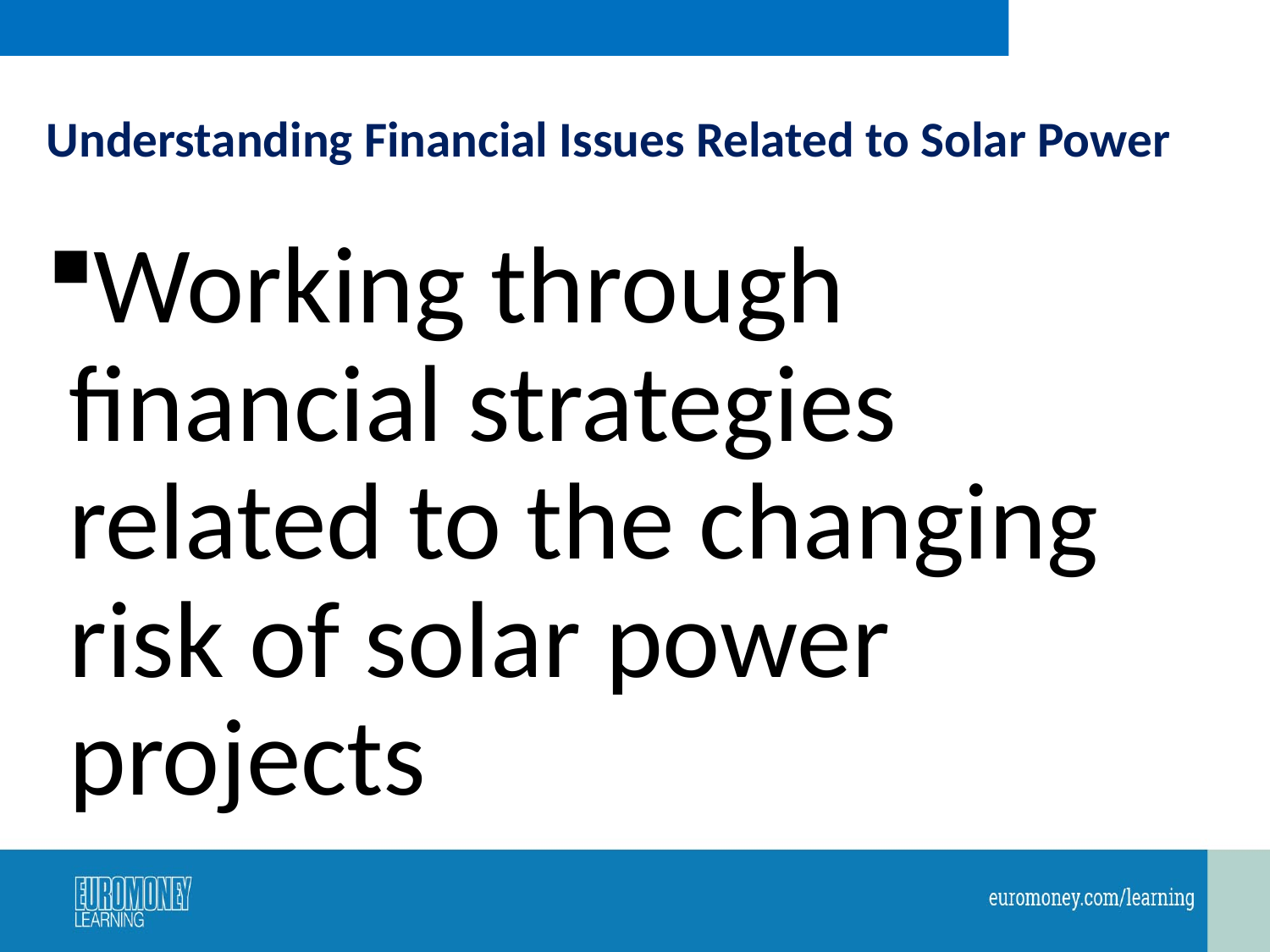

# Understanding Financial Issues Related to Solar Power
Working through financial strategies related to the changing risk of solar power projects